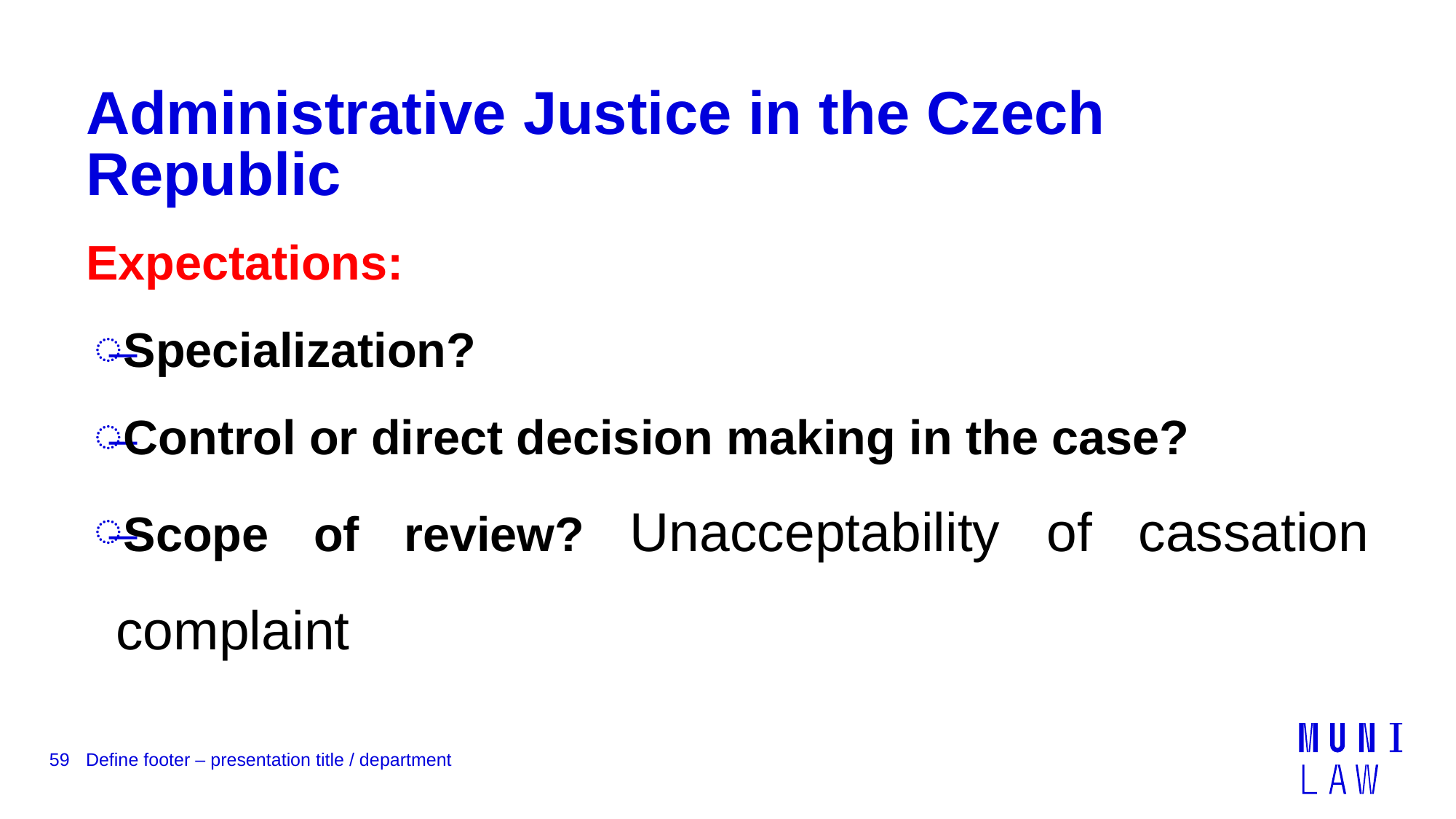

# Administrative Justice in the Czech Republic
Expectations:
Specialization?
Control or direct decision making in the case?
Scope of review? Unacceptability of cassation complaint

59
Define footer – presentation title / department
Define footer - Name of the presentation / Your name / Unit, Office
59